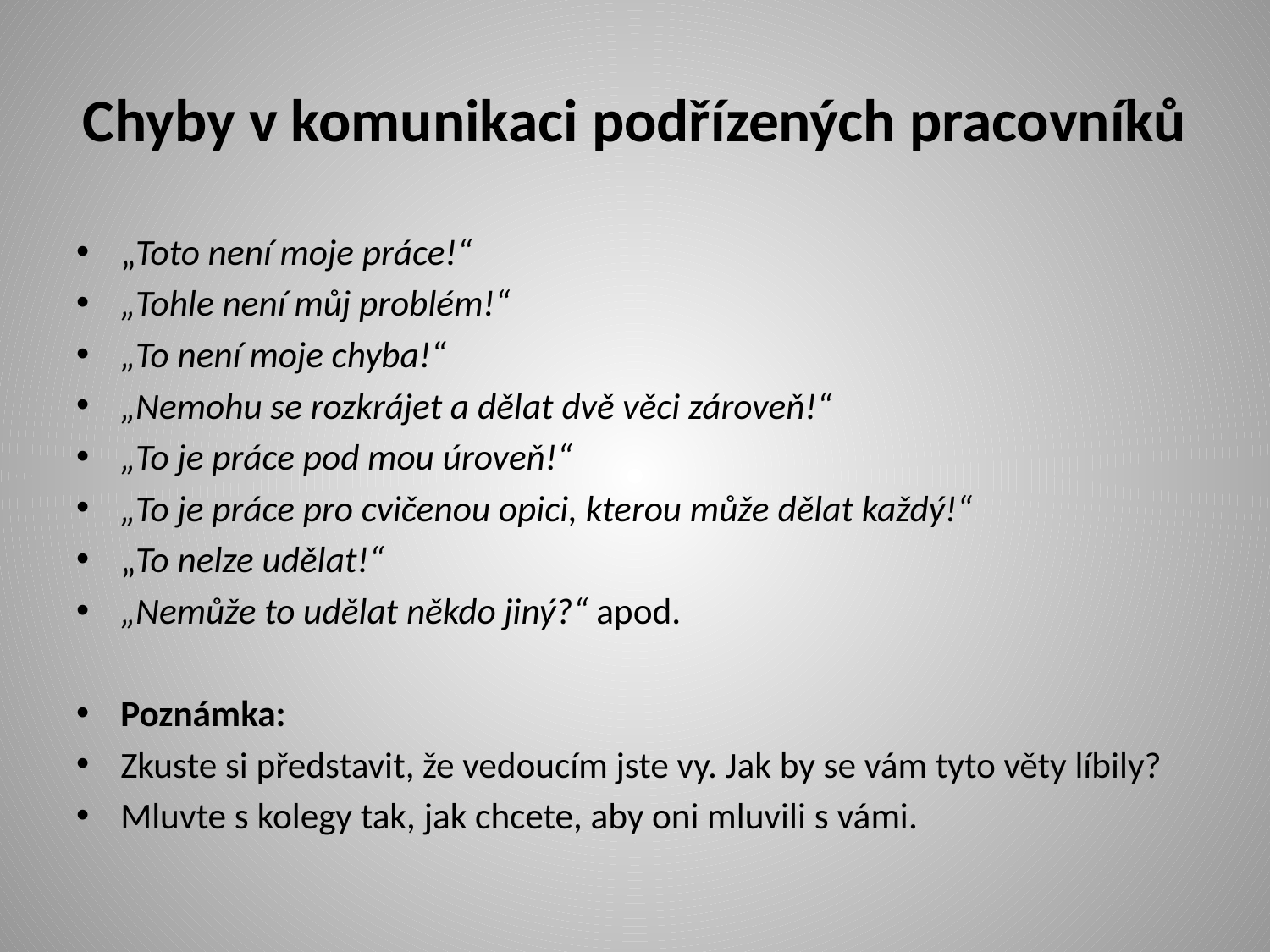

# Chyby v komunikaci podřízených pracovníků
„Toto není moje práce!“
„Tohle není můj problém!“
„To není moje chyba!“
„Nemohu se rozkrájet a dělat dvě věci zároveň!“
„To je práce pod mou úroveň!“
„To je práce pro cvičenou opici, kterou může dělat každý!“
„To nelze udělat!“
„Nemůže to udělat někdo jiný?“ apod.

Poznámka:
Zkuste si představit, že vedoucím jste vy. Jak by se vám tyto věty líbily?
Mluvte s kolegy tak, jak chcete, aby oni mluvili s vámi.